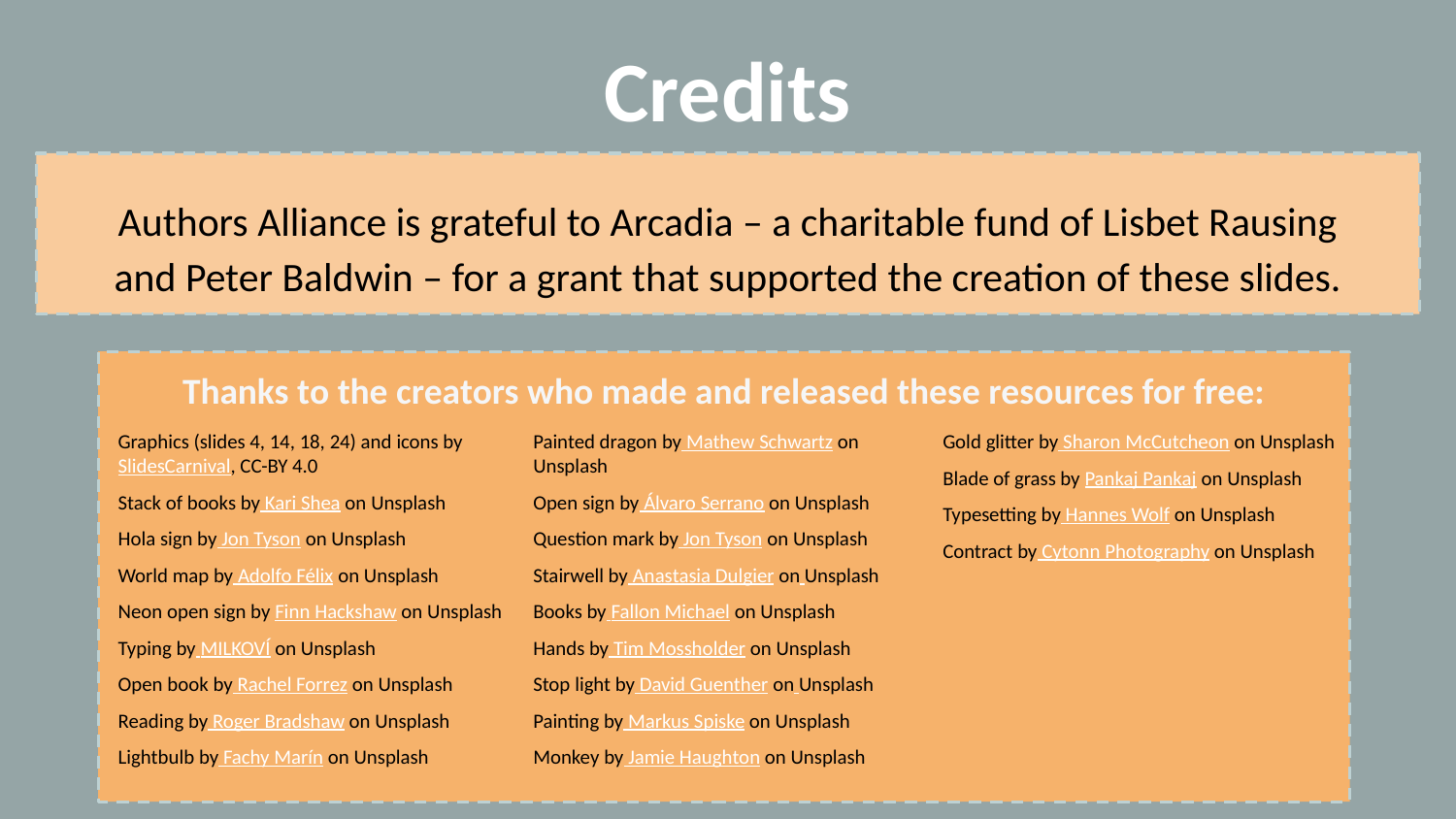

Credits
Authors Alliance is grateful to Arcadia – a charitable fund of Lisbet Rausing and Peter Baldwin – for a grant that supported the creation of these slides.
Thanks to the creators who made and released these resources for free:
Painted dragon by Mathew Schwartz on Unsplash
Open sign by Álvaro Serrano on Unsplash
Question mark by Jon Tyson on Unsplash
Stairwell by Anastasia Dulgier on Unsplash
Books by Fallon Michael on Unsplash
Hands by Tim Mossholder on Unsplash
Stop light by David Guenther on Unsplash
Painting by Markus Spiske on Unsplash
Monkey by Jamie Haughton on Unsplash
Gold glitter by Sharon McCutcheon on Unsplash
Blade of grass by Pankaj Pankaj on Unsplash
Typesetting by Hannes Wolf on Unsplash
Contract by Cytonn Photography on Unsplash

Graphics (slides 4, 14, 18, 24) and icons by SlidesCarnival, CC-BY 4.0
Stack of books by Kari Shea on Unsplash
Hola sign by Jon Tyson on Unsplash
World map by Adolfo Félix on Unsplash
Neon open sign by Finn Hackshaw on Unsplash
Typing by MILKOVÍ on Unsplash
Open book by Rachel Forrez on Unsplash
Reading by Roger Bradshaw on Unsplash
Lightbulb by Fachy Marín on Unsplash